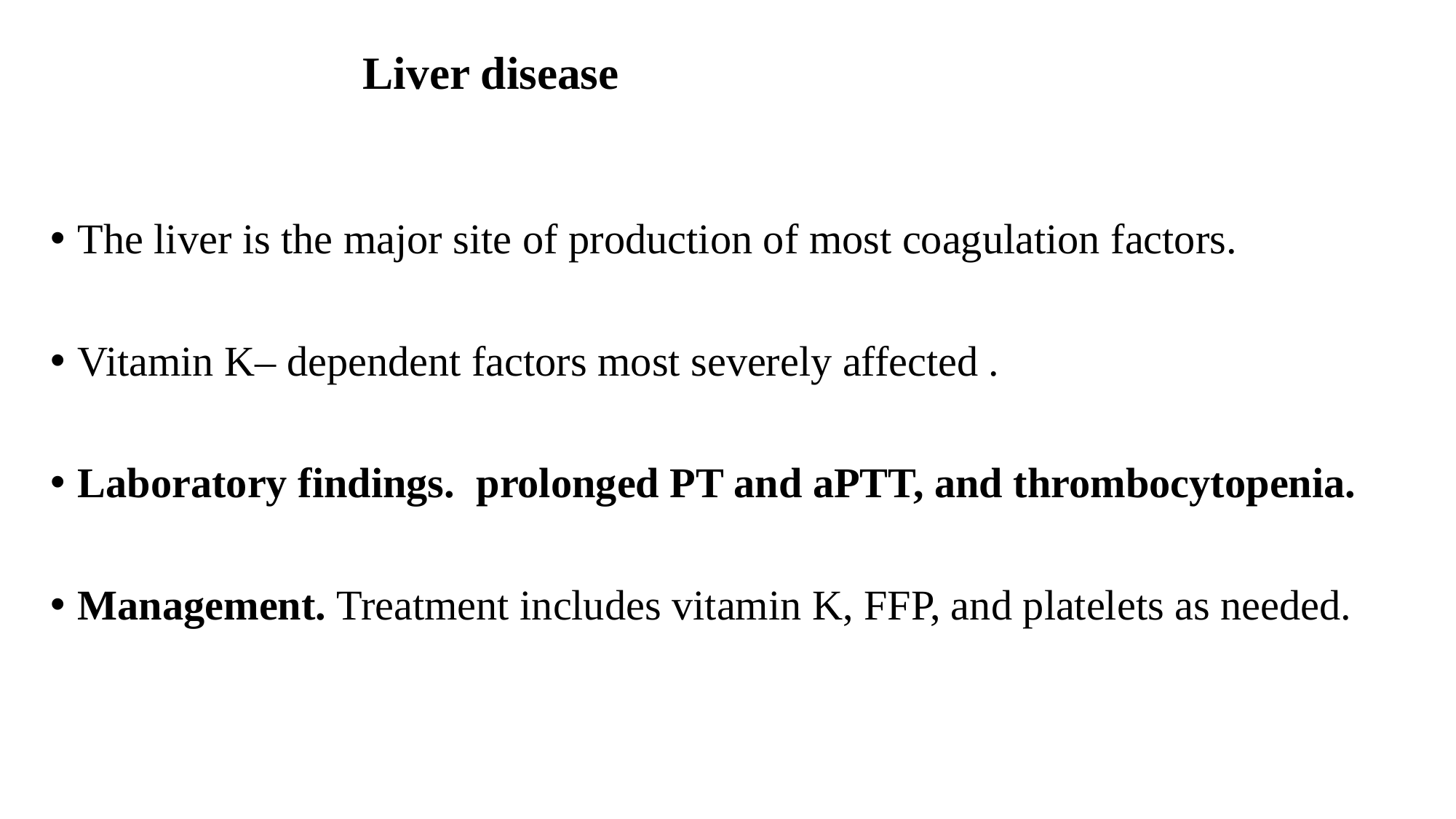

# Liver disease

The liver is the major site of production of most coagulation factors.

Vitamin K– dependent factors most severely affected .

Laboratory findings.  prolonged PT and aPTT, and thrombocytopenia.

Management. Treatment includes vitamin K, FFP, and platelets as needed.